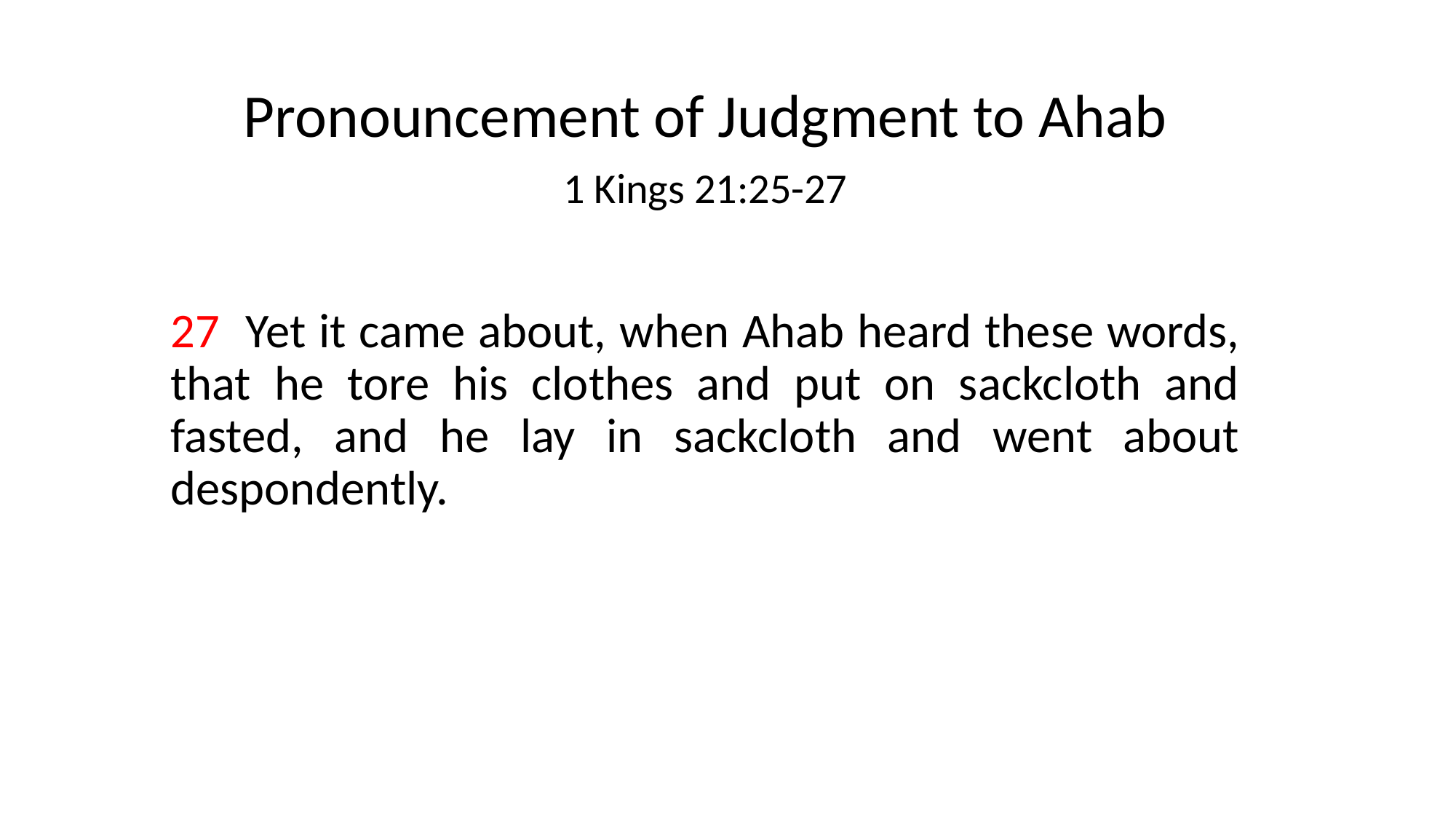

# Pronouncement of Judgment to Ahab
1 Kings 21:25-27
27  Yet it came about, when Ahab heard these words, that he tore his clothes and put on sackcloth and fasted, and he lay in sackcloth and went about despondently.